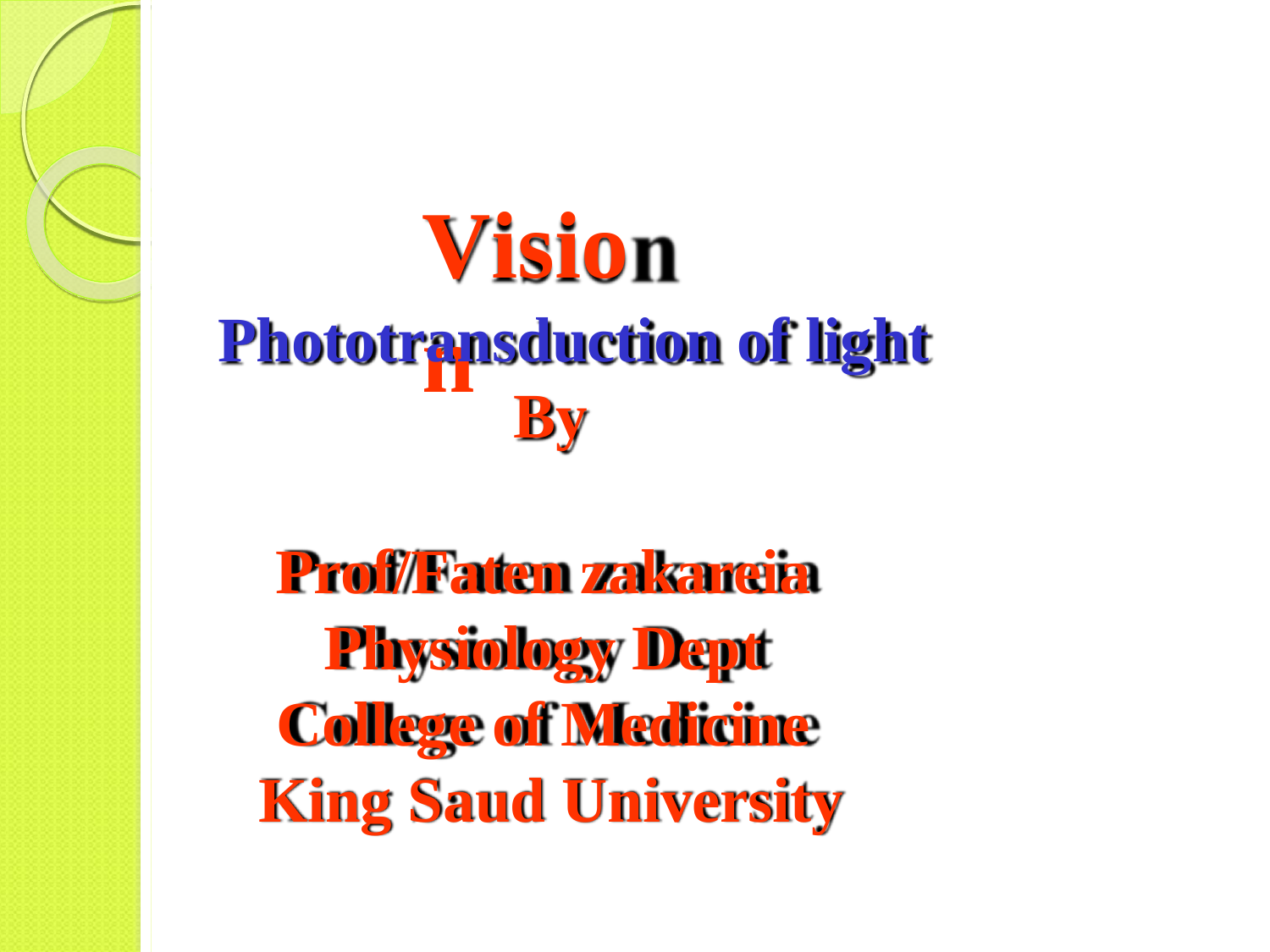

# Vision

Phototransduction of light
By

Prof/Faten zakareia  Physiology Dept  College of Medicine  King Saud University